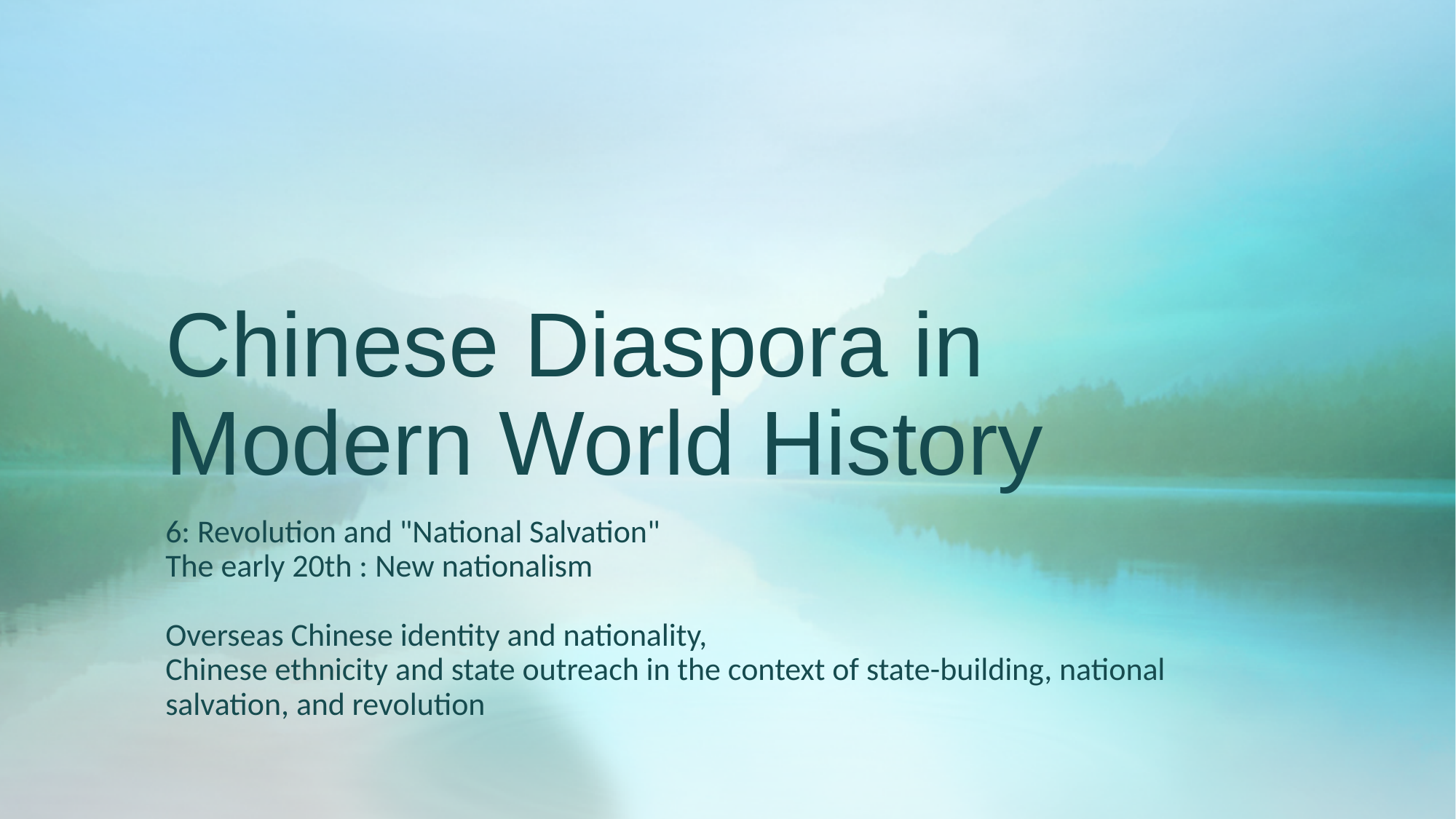

# Chinese Diaspora in Modern World History
6: Revolution and "National Salvation"
The early 20th : New nationalism

Overseas Chinese identity and nationality,
Chinese ethnicity and state outreach in the context of state-building, national salvation, and revolution